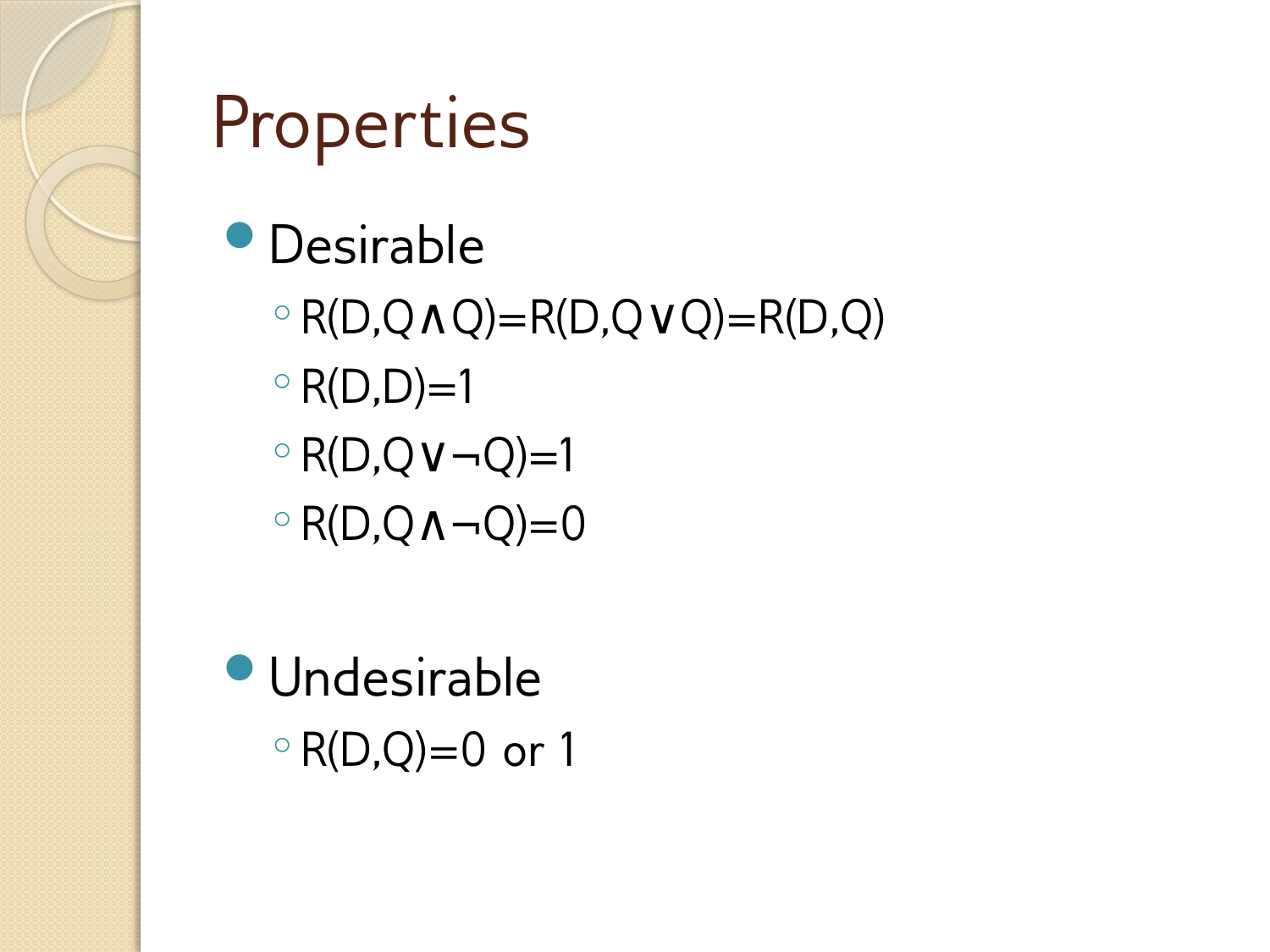

# Properties
Desirable
R(D,Q∧Q)=R(D,Q∨Q)=R(D,Q)
R(D,D)=1
R(D,Q∨¬Q)=1
R(D,Q∧¬Q)=0

Undesirable
R(D,Q)=0 or 1